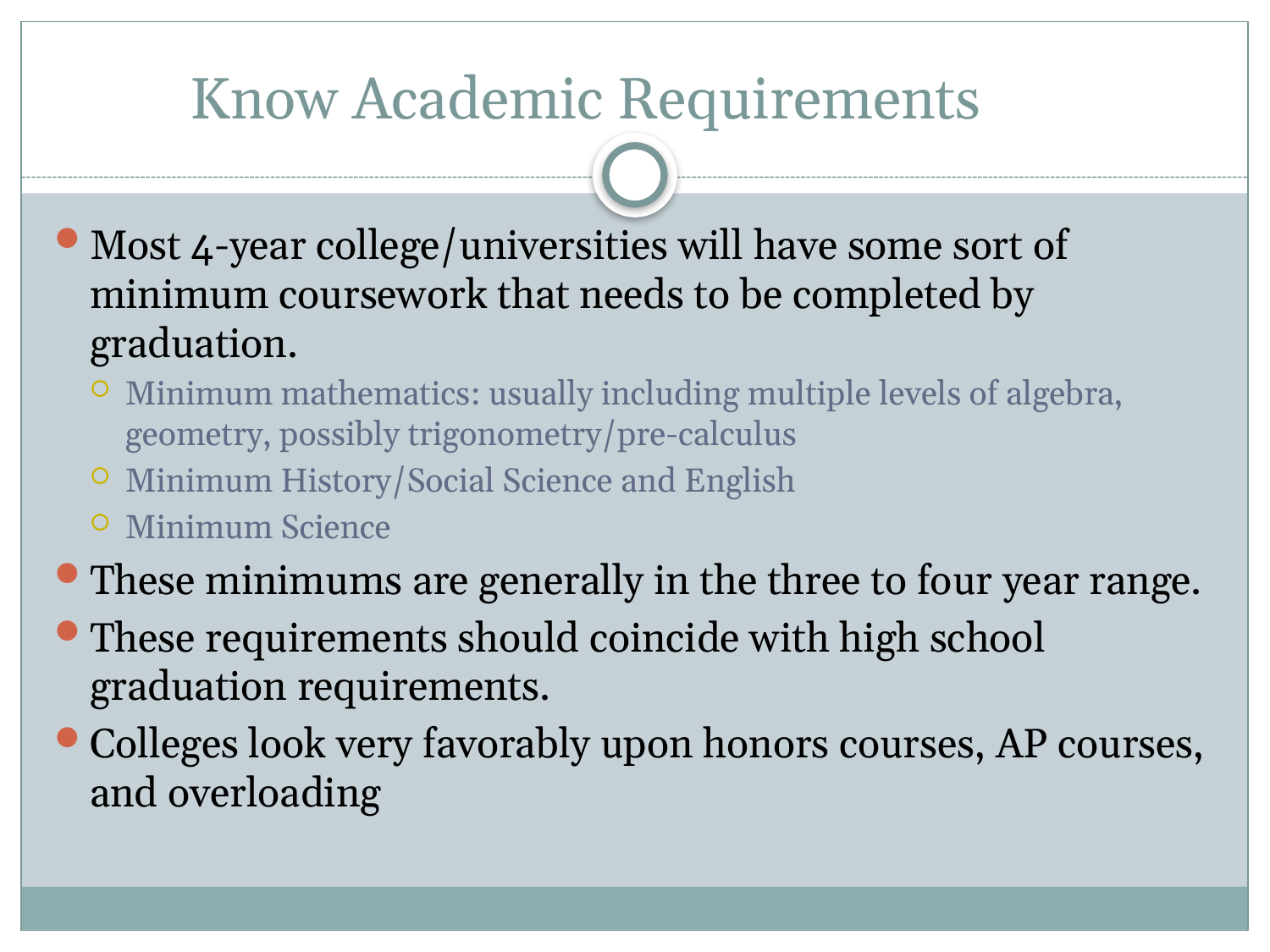

# Know Academic Requirements
Most 4-year college/universities will have some sort of minimum coursework that needs to be completed by graduation.
Minimum mathematics: usually including multiple levels of algebra, geometry, possibly trigonometry/pre-calculus
Minimum History/Social Science and English
Minimum Science
These minimums are generally in the three to four year range.
These requirements should coincide with high school graduation requirements.
Colleges look very favorably upon honors courses, AP courses, and overloading